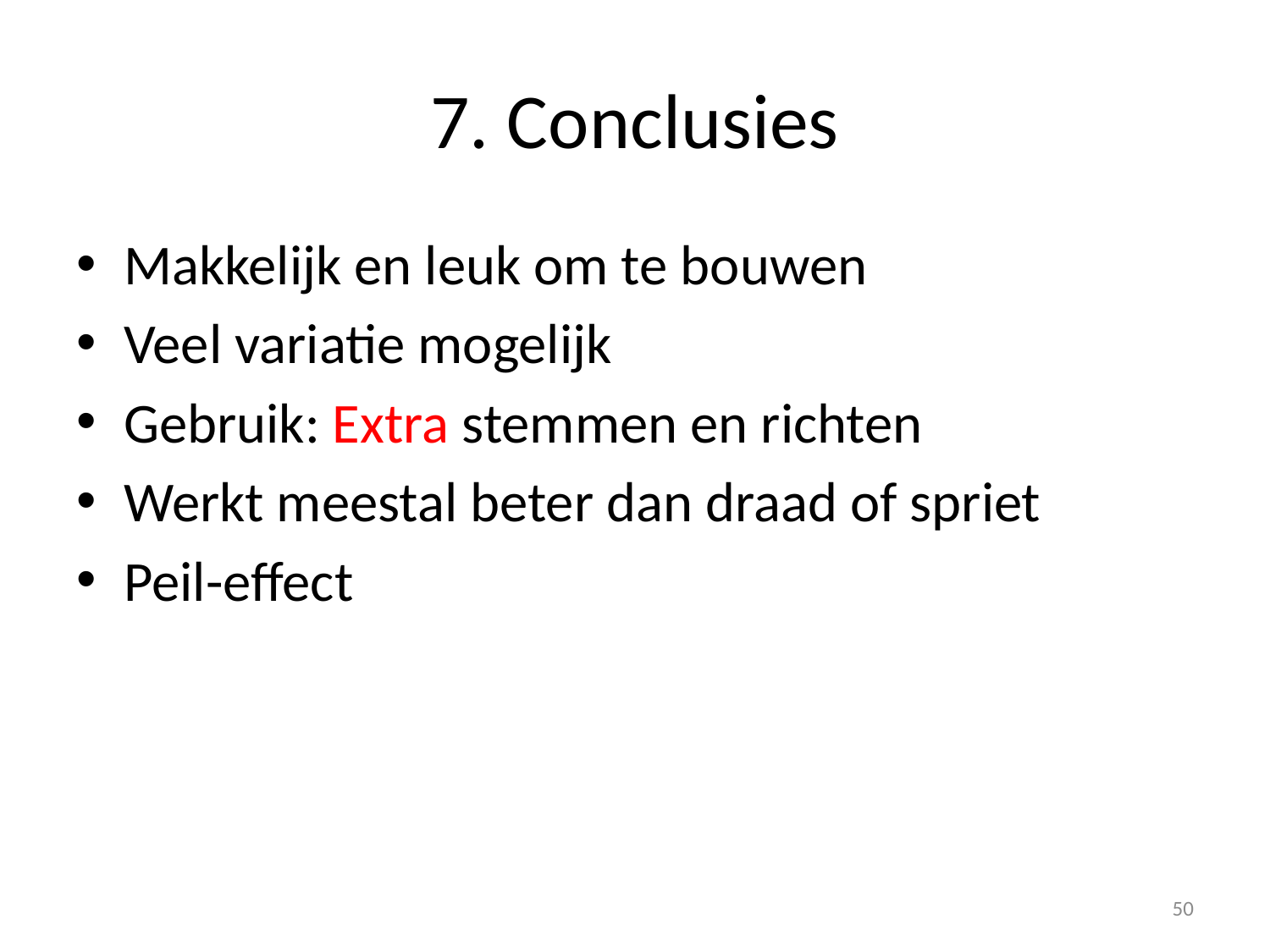

# 7. Conclusies
Makkelijk en leuk om te bouwen
Veel variatie mogelijk
Gebruik: Extra stemmen en richten
Werkt meestal beter dan draad of spriet
Peil-effect
50